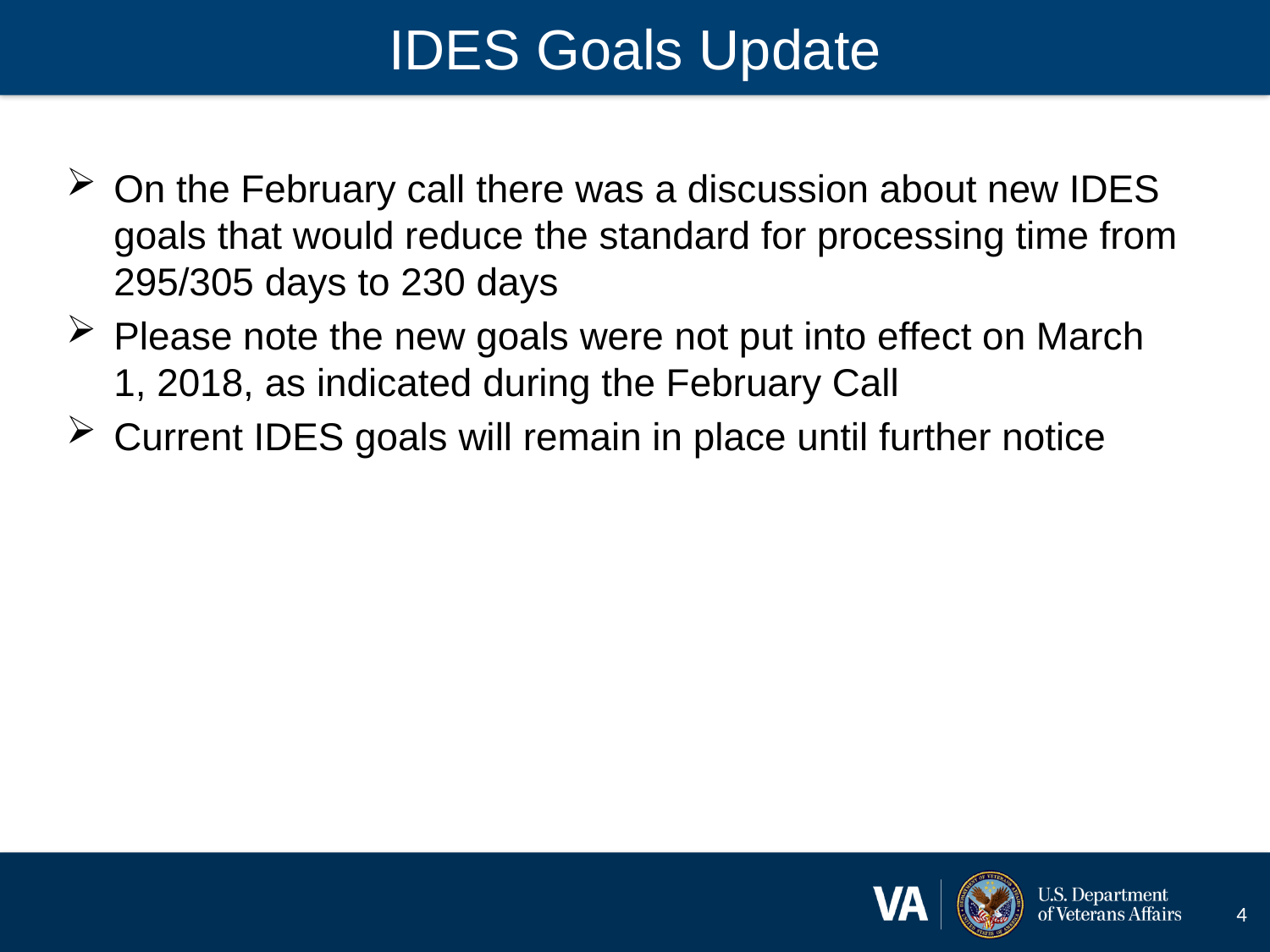

# IDES Goals Update
On the February call there was a discussion about new IDES goals that would reduce the standard for processing time from 295/305 days to 230 days
Please note the new goals were not put into effect on March 1, 2018, as indicated during the February Call
Current IDES goals will remain in place until further notice
4